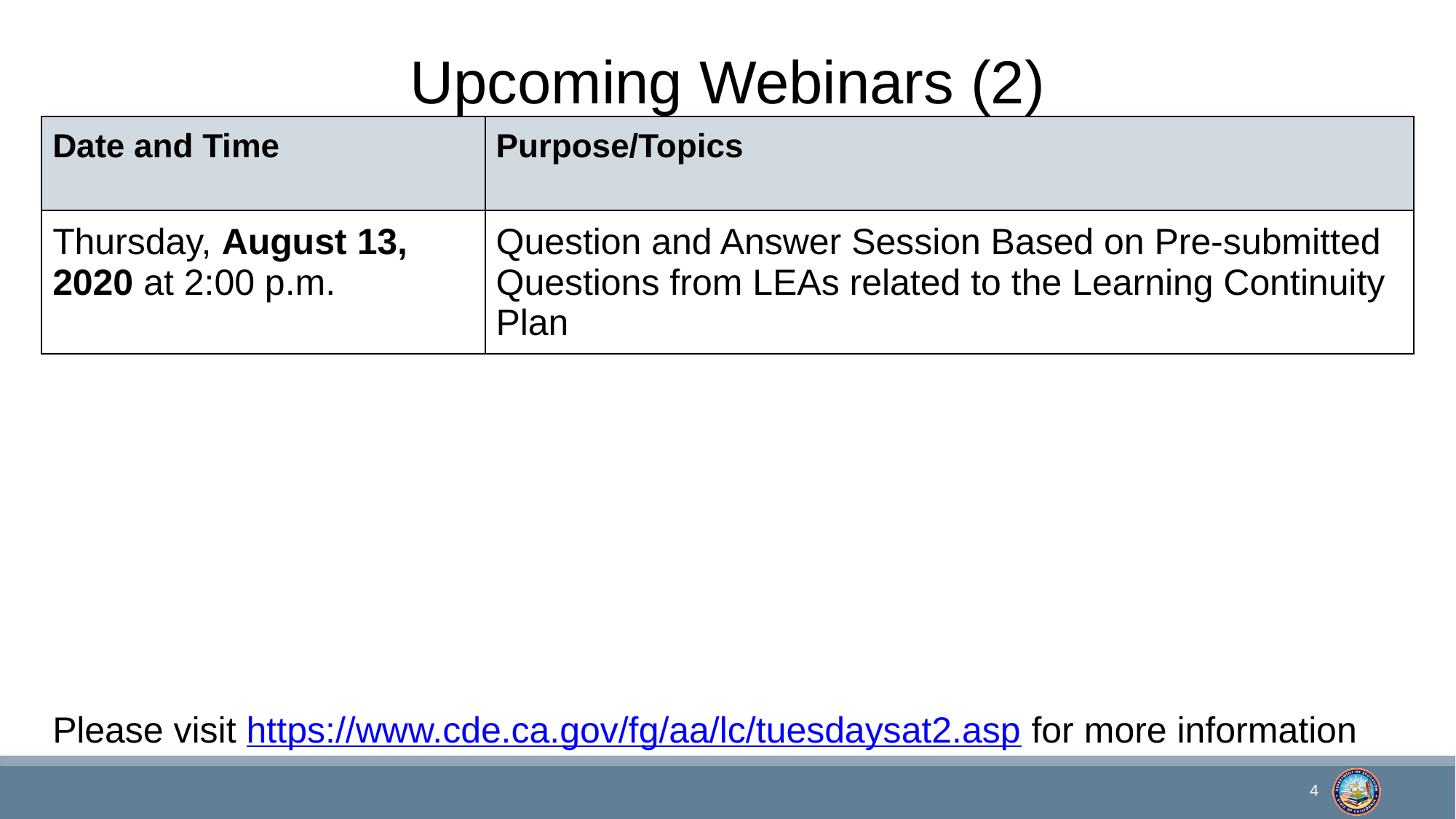

# Upcoming Webinars (2)
| Date and Time | Purpose/Topics |
| --- | --- |
| Thursday, August 13, 2020 at 2:00 p.m. | Question and Answer Session Based on Pre-submitted Questions from LEAs related to the Learning Continuity Plan |
Please visit https://www.cde.ca.gov/fg/aa/lc/tuesdaysat2.asp for more information
4